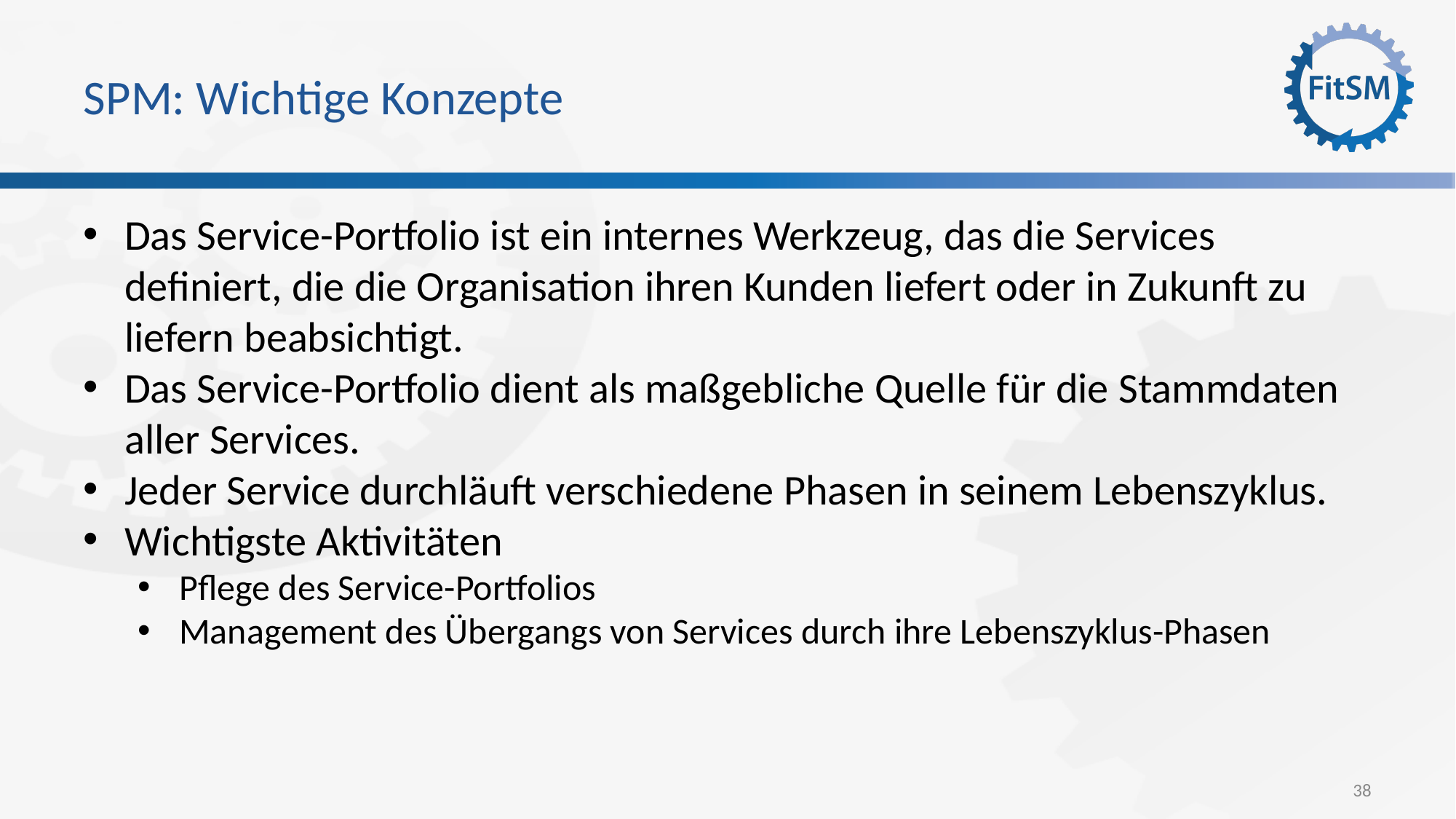

# SPM: Wichtige Konzepte
Das Service-Portfolio ist ein internes Werkzeug, das die Services definiert, die die Organisation ihren Kunden liefert oder in Zukunft zu liefern beabsichtigt.
Das Service-Portfolio dient als maßgebliche Quelle für die Stammdaten aller Services.
Jeder Service durchläuft verschiedene Phasen in seinem Lebenszyklus.
Wichtigste Aktivitäten
Pflege des Service-Portfolios
Management des Übergangs von Services durch ihre Lebenszyklus-Phasen
38